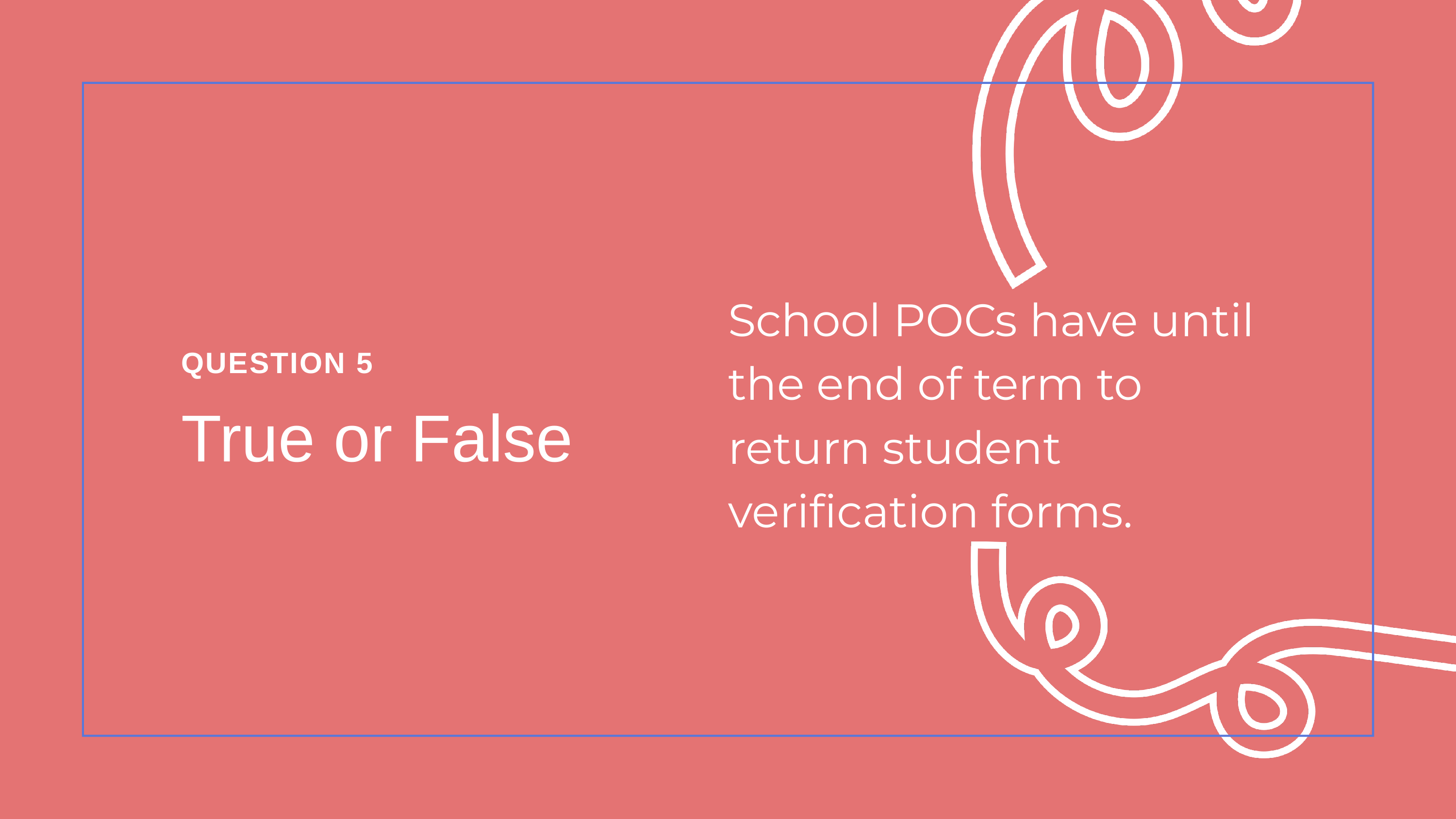

School POCs have until the end of term to return student verification forms.
QUESTION 5
True or False